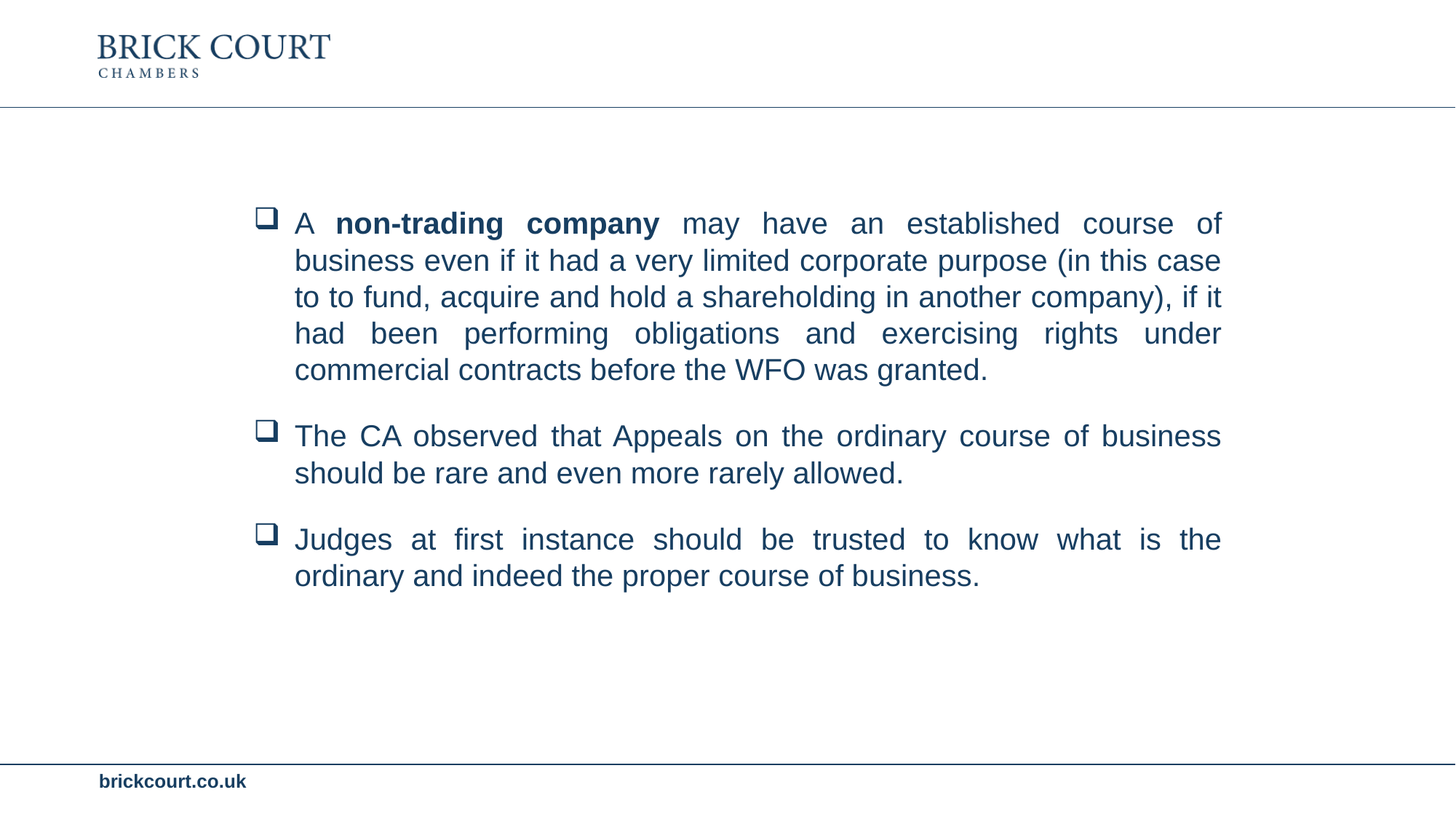

A non-trading company may have an established course of business even if it had a very limited corporate purpose (in this case to to fund, acquire and hold a shareholding in another company), if it had been performing obligations and exercising rights under commercial contracts before the WFO was granted.
The CA observed that Appeals on the ordinary course of business should be rare and even more rarely allowed.
Judges at first instance should be trusted to know what is the ordinary and indeed the proper course of business.